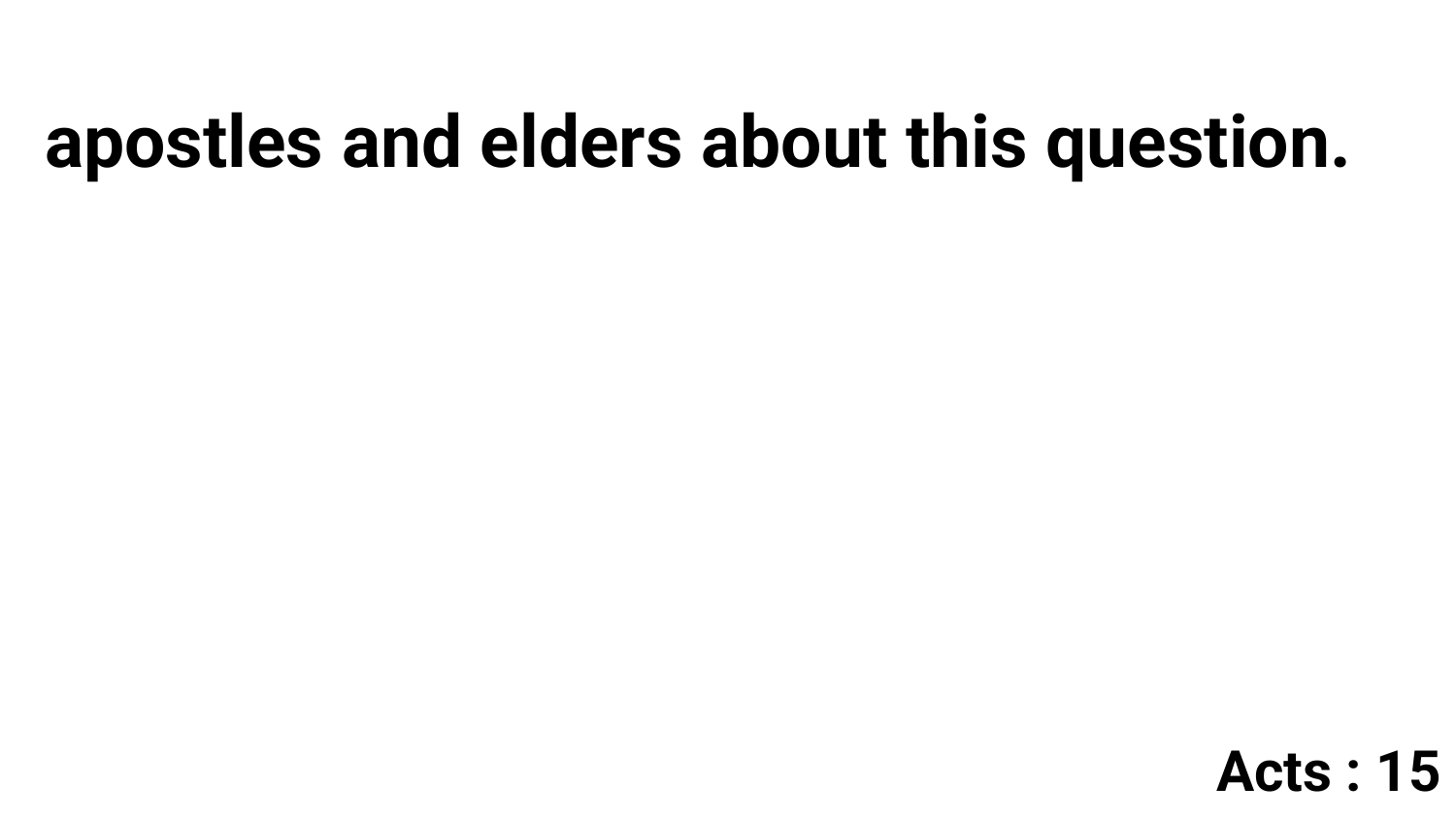

apostles and elders about this question.
Acts : 15